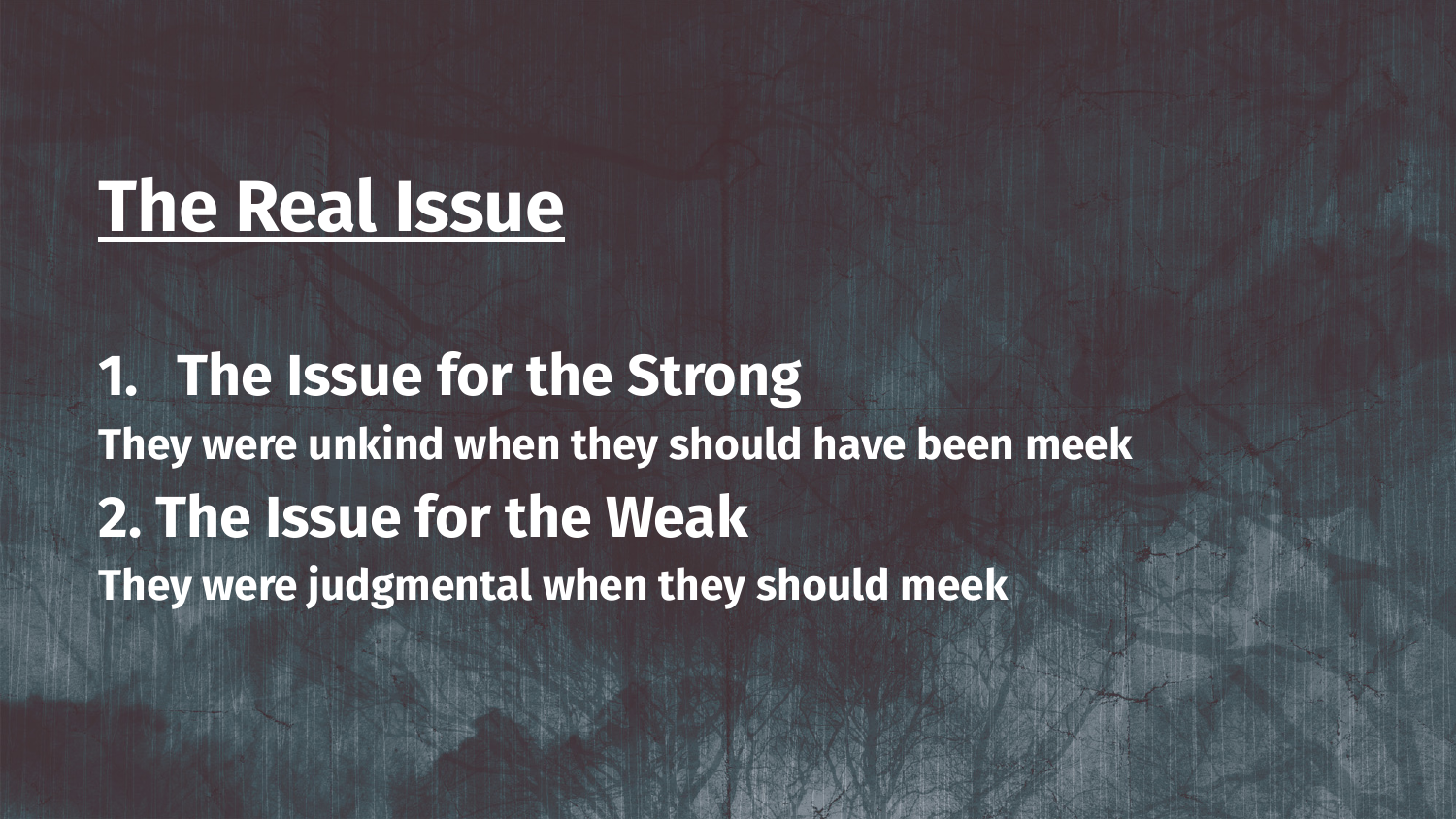

The Real Issue

The Issue for the Strong
They were unkind when they should have been meek
2. The Issue for the Weak
They were judgmental when they should meek